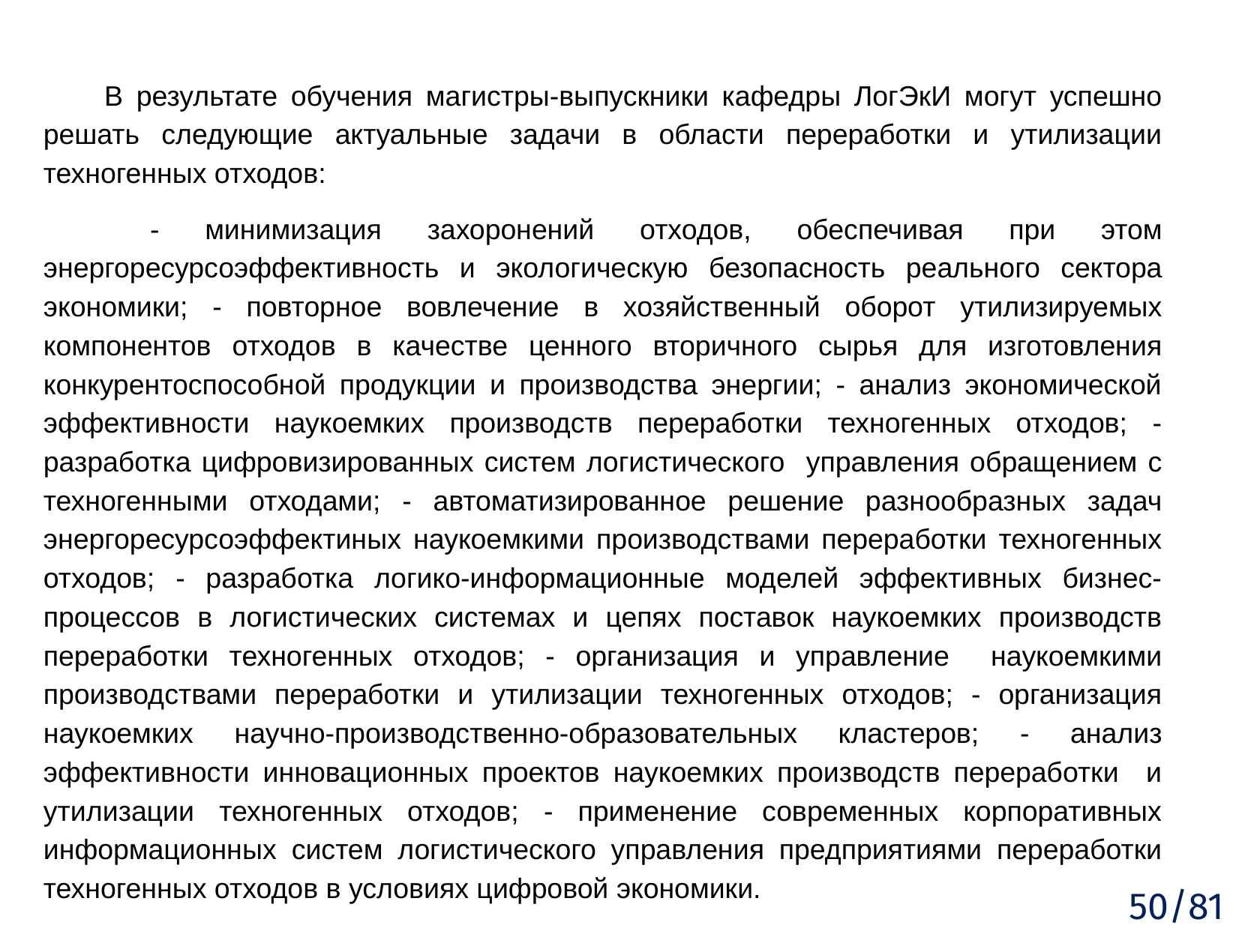

В результате обучения магистры-выпускники кафедры ЛогЭкИ могут успешно решать следующие актуальные задачи в области переработки и утилизации техногенных отходов:
 - минимизация захоронений отходов, обеспечивая при этом энергоресурсоэффективность и экологическую безопасность реального сектора экономики; - повторное вовлечение в хозяйственный оборот утилизируемых компонентов отходов в качестве ценного вторичного сырья для изготовления конкурентоспособной продукции и производства энергии; - анализ экономической эффективности наукоемких производств переработки техногенных отходов; - разработка цифровизированных систем логистического  управления обращением с техногенными отходами; - автоматизированное решение разнообразных задач энергоресурсоэффектиных наукоемкими производствами переработки техногенных отходов; - разработка логико-информационные моделей эффективных бизнес-процессов в логистических системах и цепях поставок наукоемких производств переработки техногенных отходов; - организация и управление  наукоемкими производствами переработки и утилизации техногенных отходов; - организация наукоемких научно-производственно-образовательных кластеров; - анализ эффективности инновационных проектов наукоемких производств переработки  и утилизации техногенных отходов; - применение современных корпоративных информационных систем логистического управления предприятиями переработки техногенных отходов в условиях цифровой экономики.
50/81